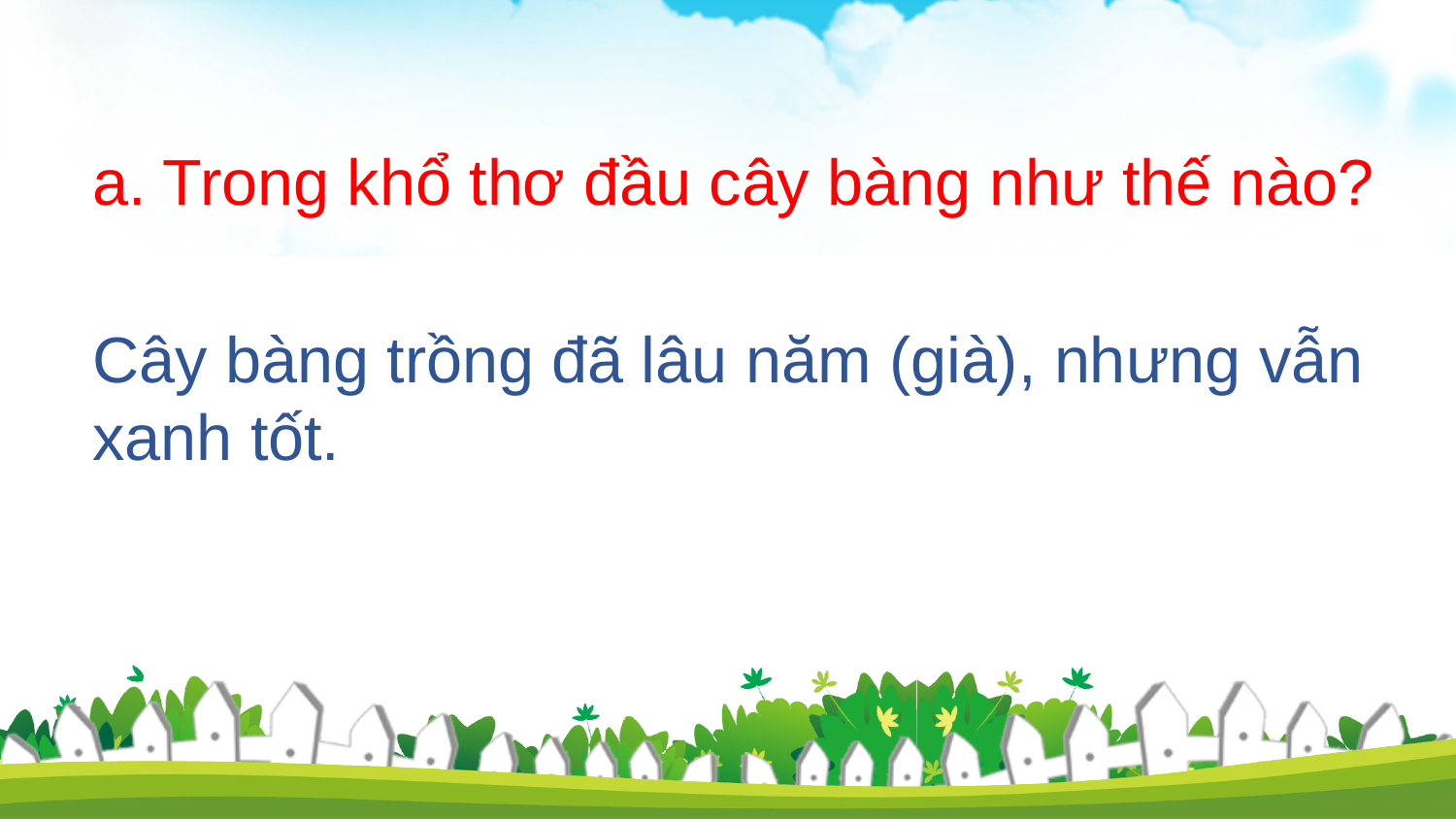

a. Trong khổ thơ đầu cây bàng như thế nào?
Cây bàng trồng đã lâu năm (già), nhưng vẫn xanh tốt.